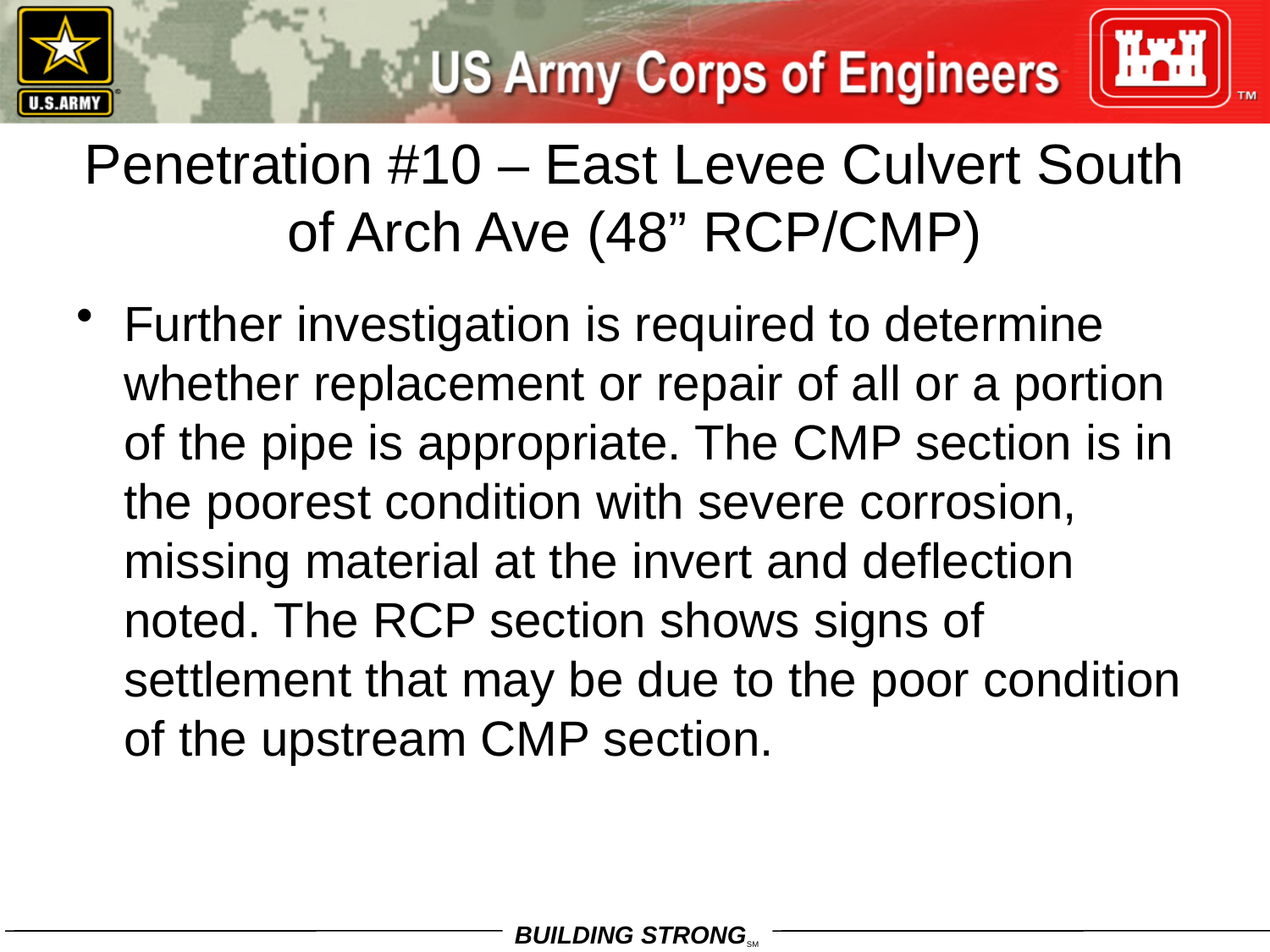

# Penetration #10 – East Levee Culvert South of Arch Ave (48” RCP/CMP)
Further investigation is required to determine whether replacement or repair of all or a portion of the pipe is appropriate. The CMP section is in the poorest condition with severe corrosion, missing material at the invert and deflection noted. The RCP section shows signs of settlement that may be due to the poor condition of the upstream CMP section.